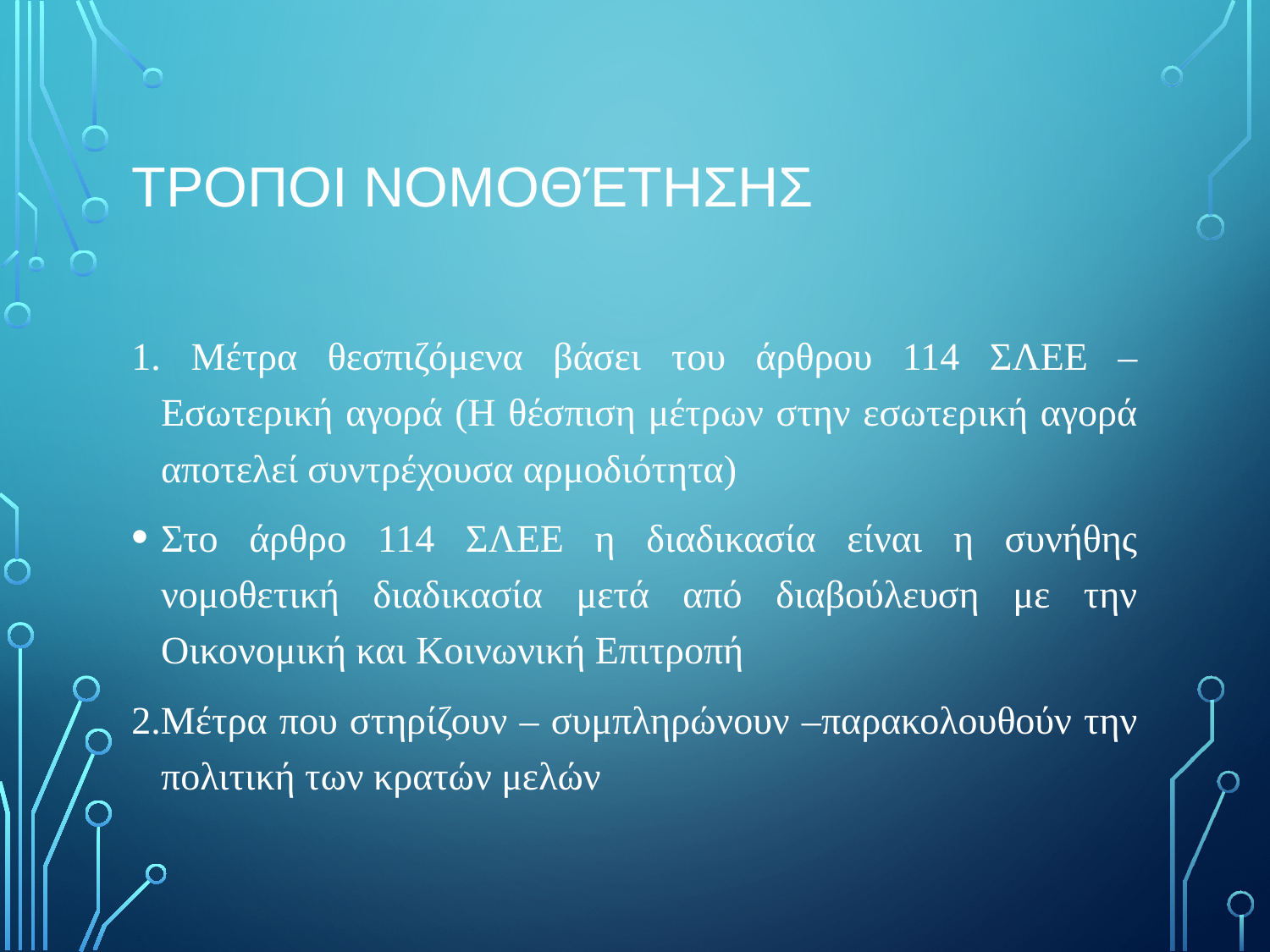

# ΤρΟποι νομοθέτησης
1. Μέτρα θεσπιζόμενα βάσει του άρθρου 114 ΣΛΕΕ – Εσωτερική αγορά (Η θέσπιση μέτρων στην εσωτερική αγορά αποτελεί συντρέχουσα αρμοδιότητα)
Στο άρθρο 114 ΣΛΕΕ η διαδικασία είναι η συνήθης νομοθετική διαδικασία μετά από διαβούλευση με την Οικονομική και Κοινωνική Επιτροπή
2.Μέτρα που στηρίζουν – συμπληρώνουν –παρακολουθούν την πολιτική των κρατών μελών